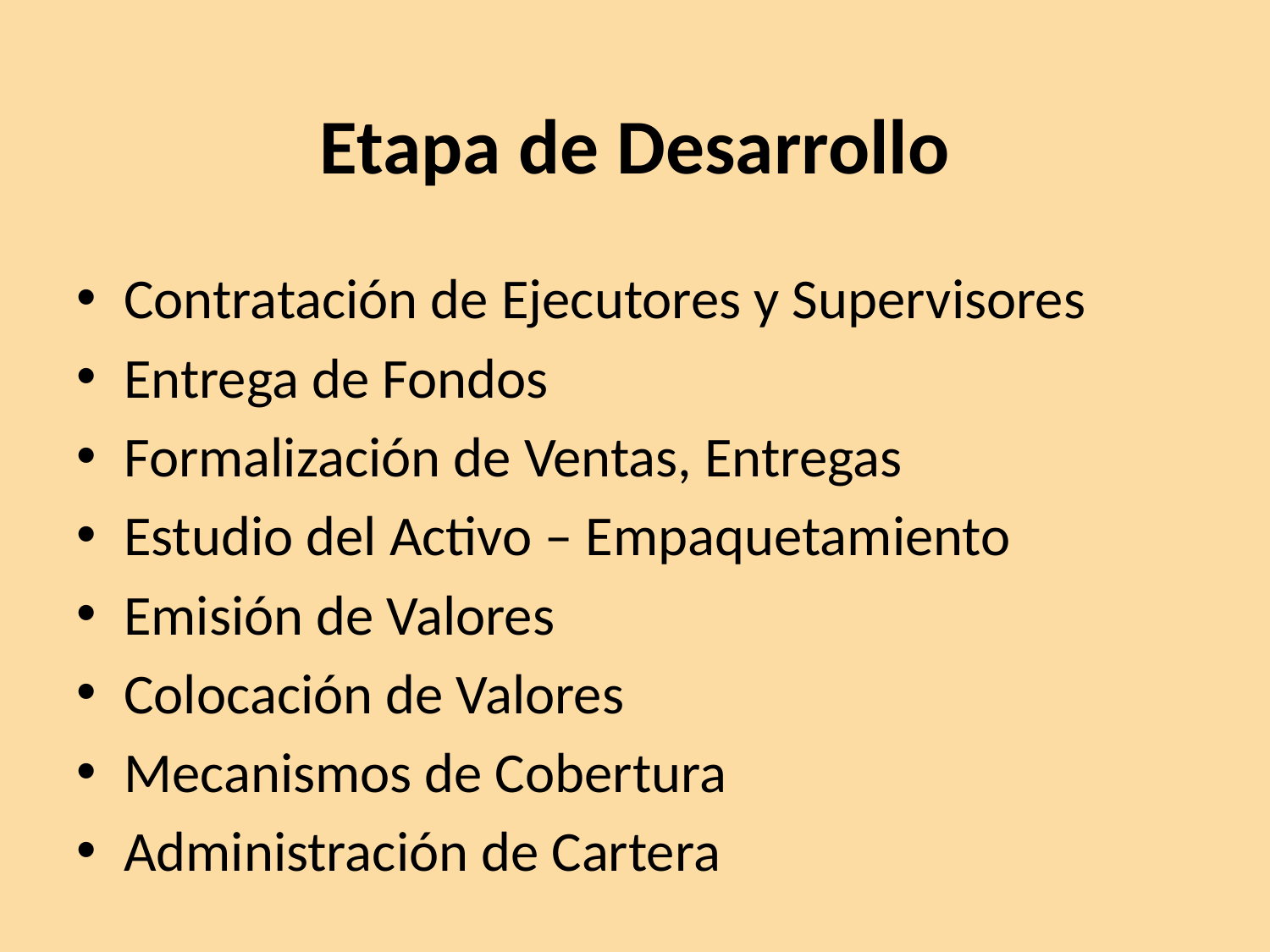

# Etapa de Desarrollo
Contratación de Ejecutores y Supervisores
Entrega de Fondos
Formalización de Ventas, Entregas
Estudio del Activo – Empaquetamiento
Emisión de Valores
Colocación de Valores
Mecanismos de Cobertura
Administración de Cartera